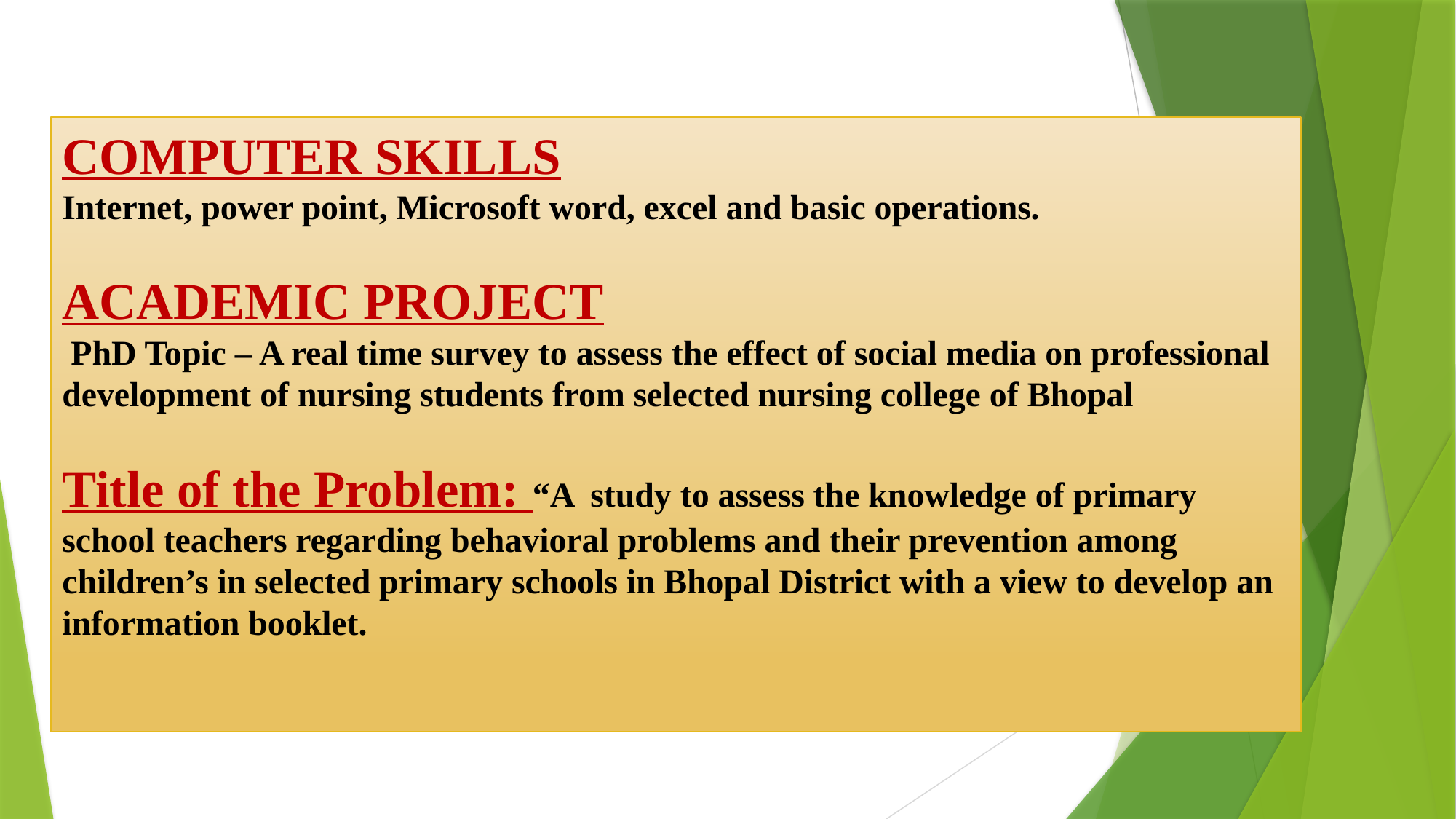

# COMPUTER SKILLS Internet, power point, Microsoft word, excel and basic operations.   ACADEMIC PROJECT PhD Topic – A real time survey to assess the effect of social media on professional development of nursing students from selected nursing college of Bhopal   Title of the Problem: “A  study to assess the knowledge of primary school teachers regarding behavioral problems and their prevention among children’s in selected primary schools in Bhopal District with a view to develop an information booklet.